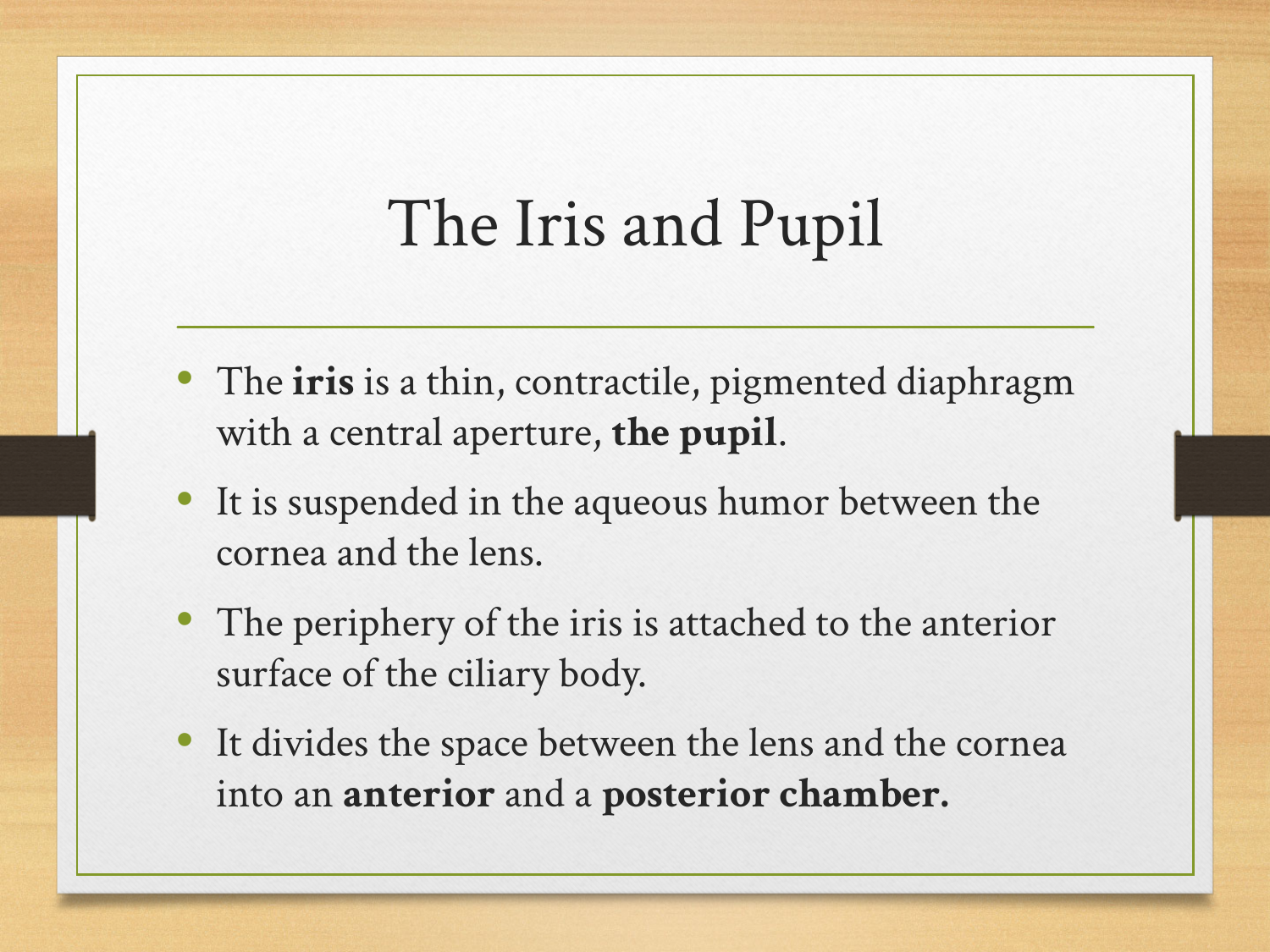

# The Iris and Pupil
The iris is a thin, contractile, pigmented diaphragm with a central aperture, the pupil.
It is suspended in the aqueous humor between the cornea and the lens.
The periphery of the iris is attached to the anterior surface of the ciliary body.
It divides the space between the lens and the cornea into an anterior and a posterior chamber.